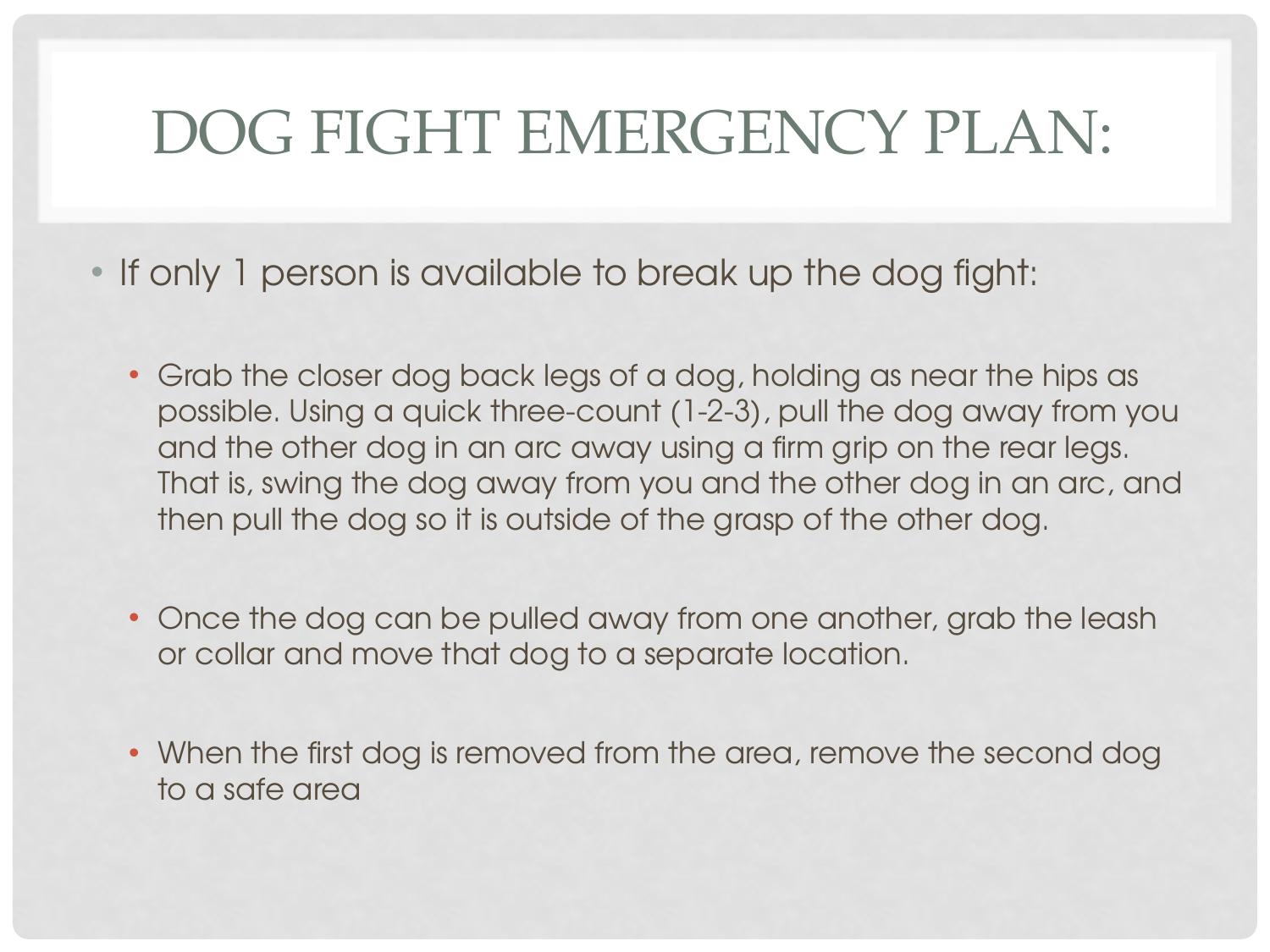

# Dog Fight Emergency Plan:
If only 1 person is available to break up the dog fight:

Grab the closer dog back legs of a dog, holding as near the hips as possible. Using a quick three-count (1-2-3), pull the dog away from you and the other dog in an arc away using a firm grip on the rear legs. That is, swing the dog away from you and the other dog in an arc, and then pull the dog so it is outside of the grasp of the other dog.

Once the dog can be pulled away from one another, grab the leash or collar and move that dog to a separate location.

When the first dog is removed from the area, remove the second dog to a safe area